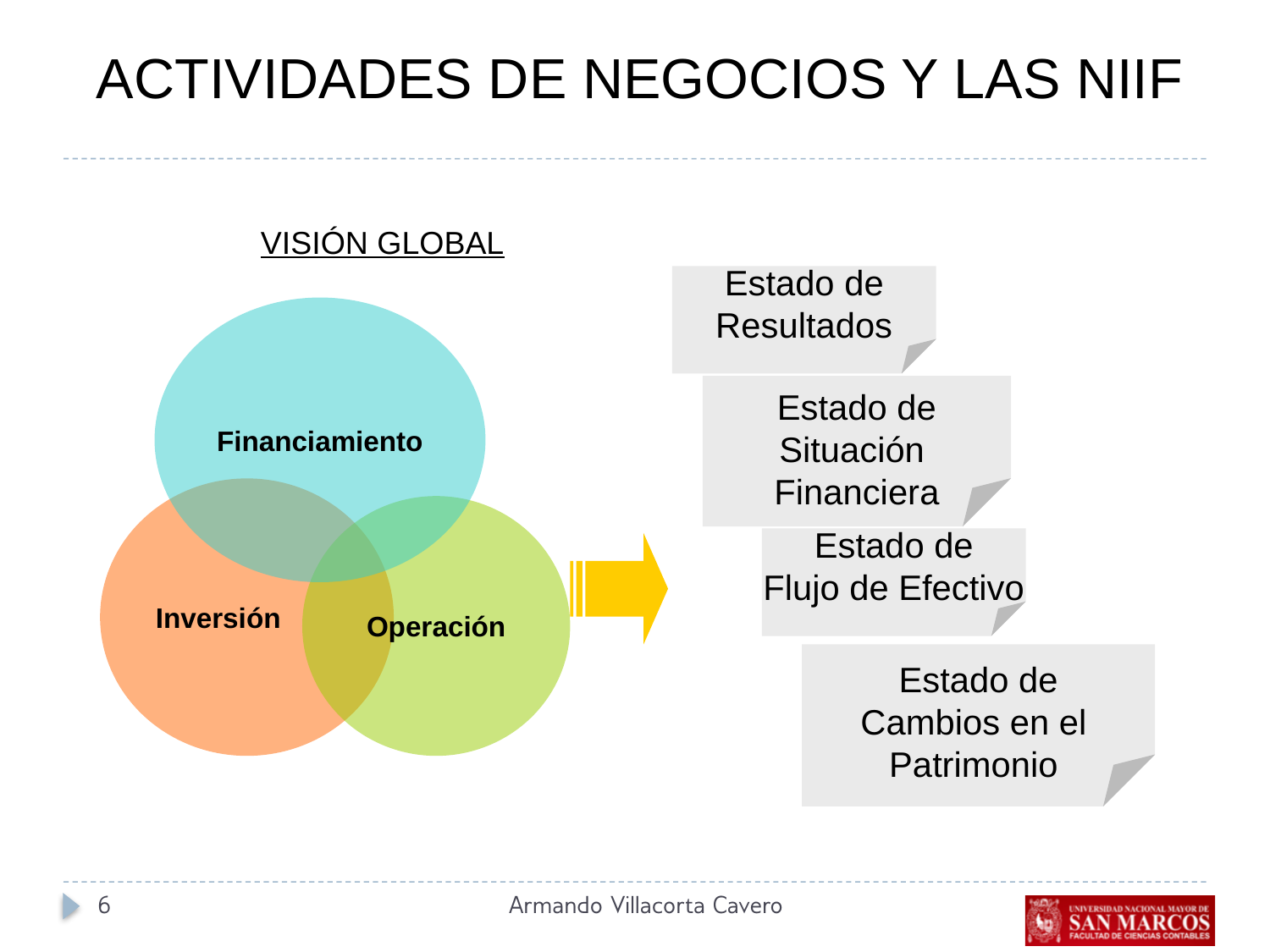

ACTIVIDADES DE NEGOCIOS Y LAS NIIF

VISIÓN GLOBAL
Estado de
Resultados
Financiamiento

Estado de
Situación
Financiera
Inversión
Operación
Estado de
Flujo de Efectivo

Estado de
Cambios en el
Patrimonio
6
Armando Villacorta Cavero